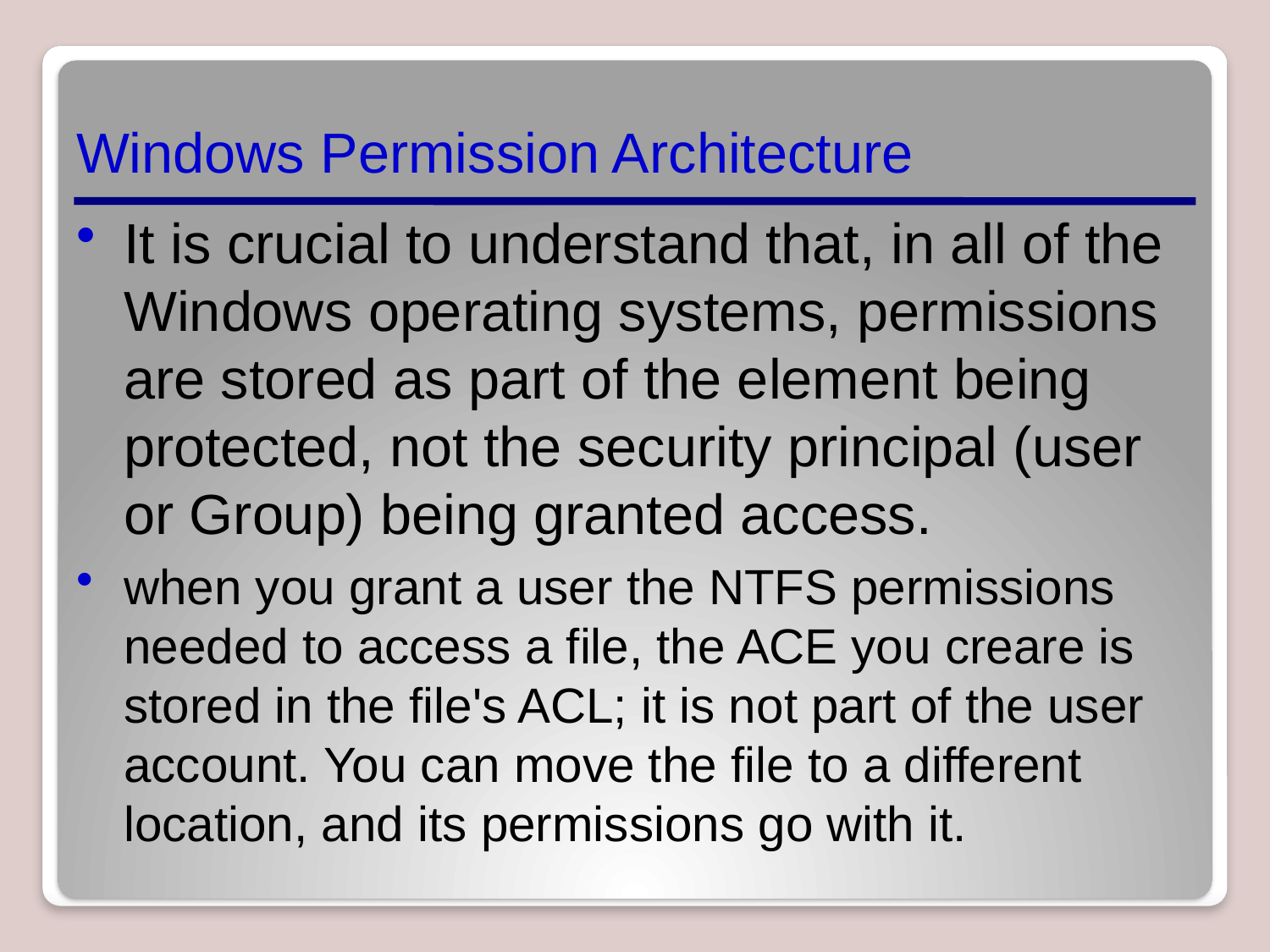

# Windows Permission Architecture
It is crucial to understand that, in all of the Windows operating systems, permissions are stored as part of the element being protected, not the security principal (user or Group) being granted access.
when you grant a user the NTFS permissions needed to access a file, the ACE you creare is stored in the file's ACL; it is not part of the user account. You can move the file to a different location, and its permissions go with it.